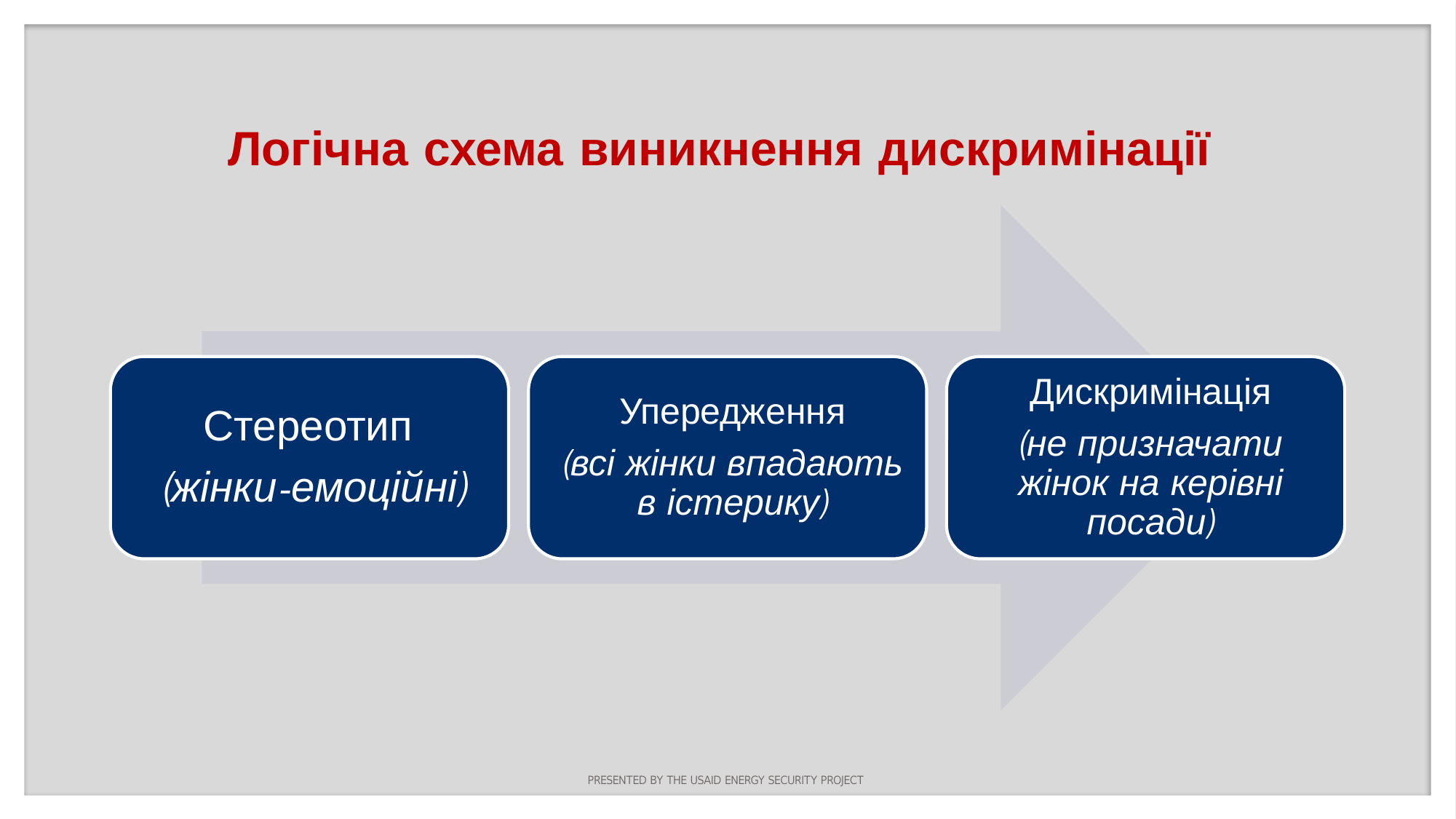

# Логічна схема виникнення дискримінації
Стереотип
(жінки-емоційні)
Упередження
(всі жінки впадають в істерику)
Дискримінація
(не призначати жінок на керівні посади)
PRESENTED BY THE USAID ENERGY SECURITY PROJECT
5